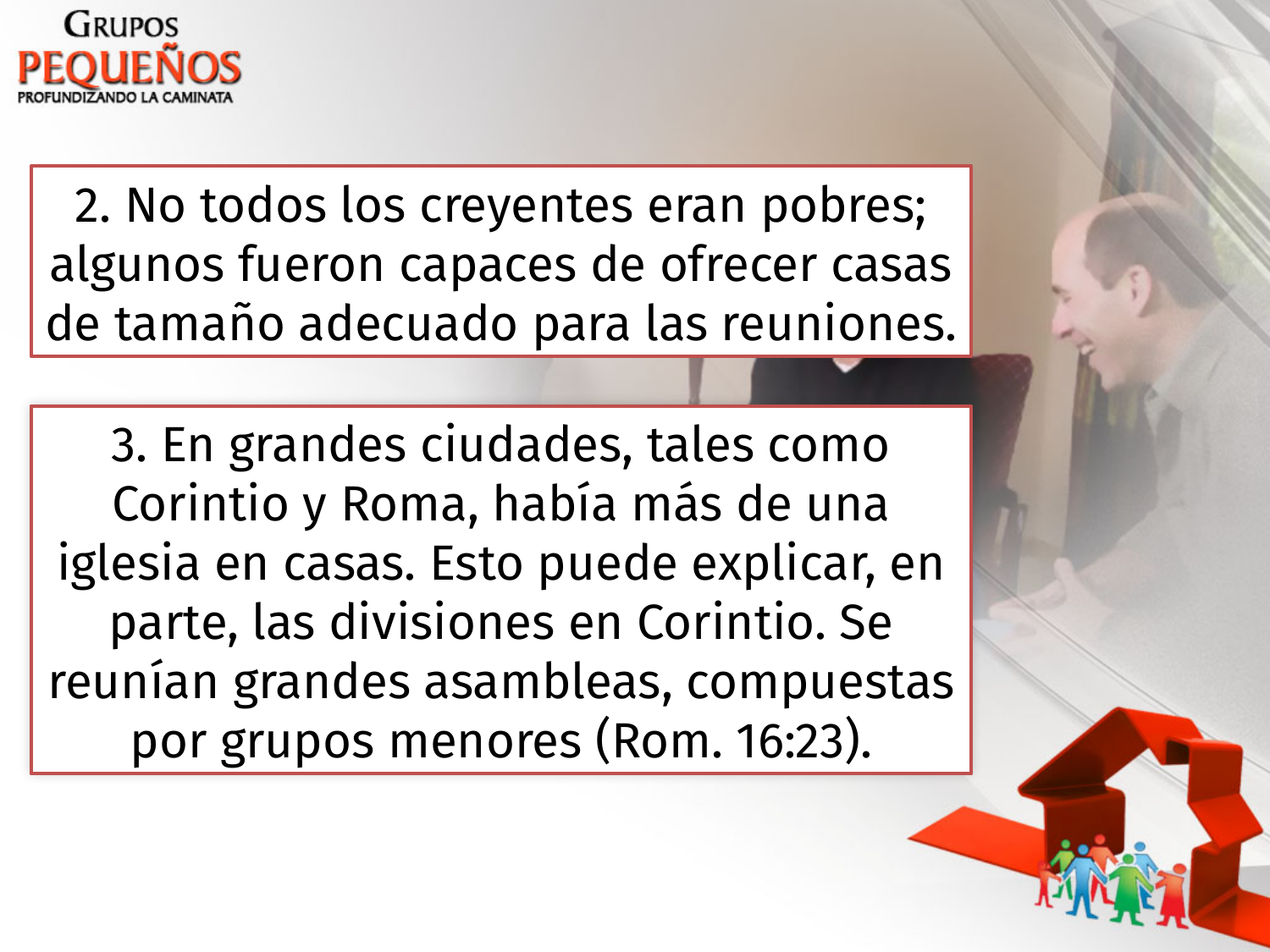

2. No todos los creyentes eran pobres; algunos fueron capaces de ofrecer casas de tamaño adecuado para las reuniones.
3. En grandes ciudades, tales como Corintio y Roma, había más de una iglesia en casas. Esto puede explicar, en parte, las divisiones en Corintio. Se reunían grandes asambleas, compuestas por grupos menores (Rom. 16:23).